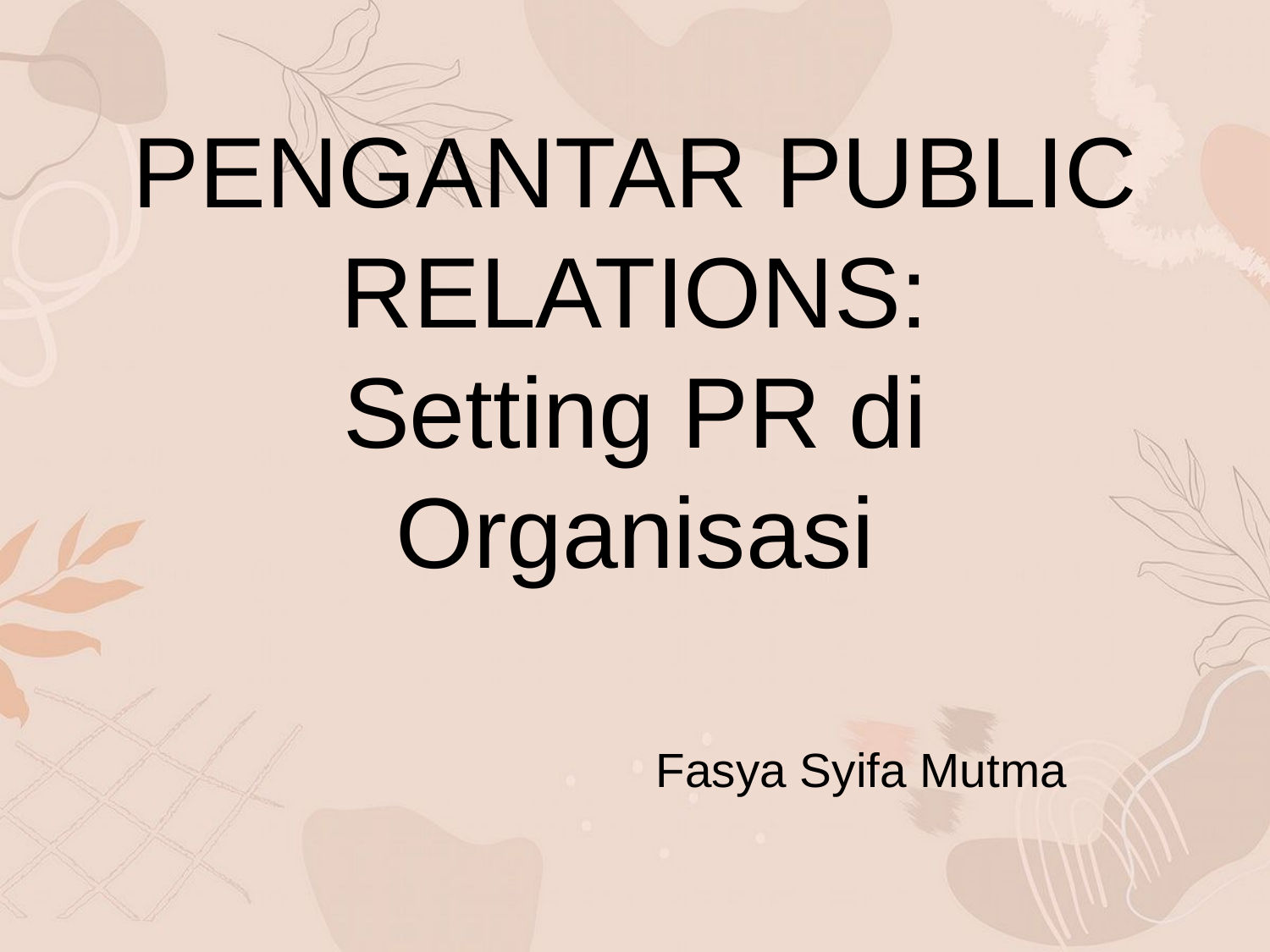

# PENGANTAR PUBLIC RELATIONS: Setting PR di Organisasi
Fasya Syifa Mutma